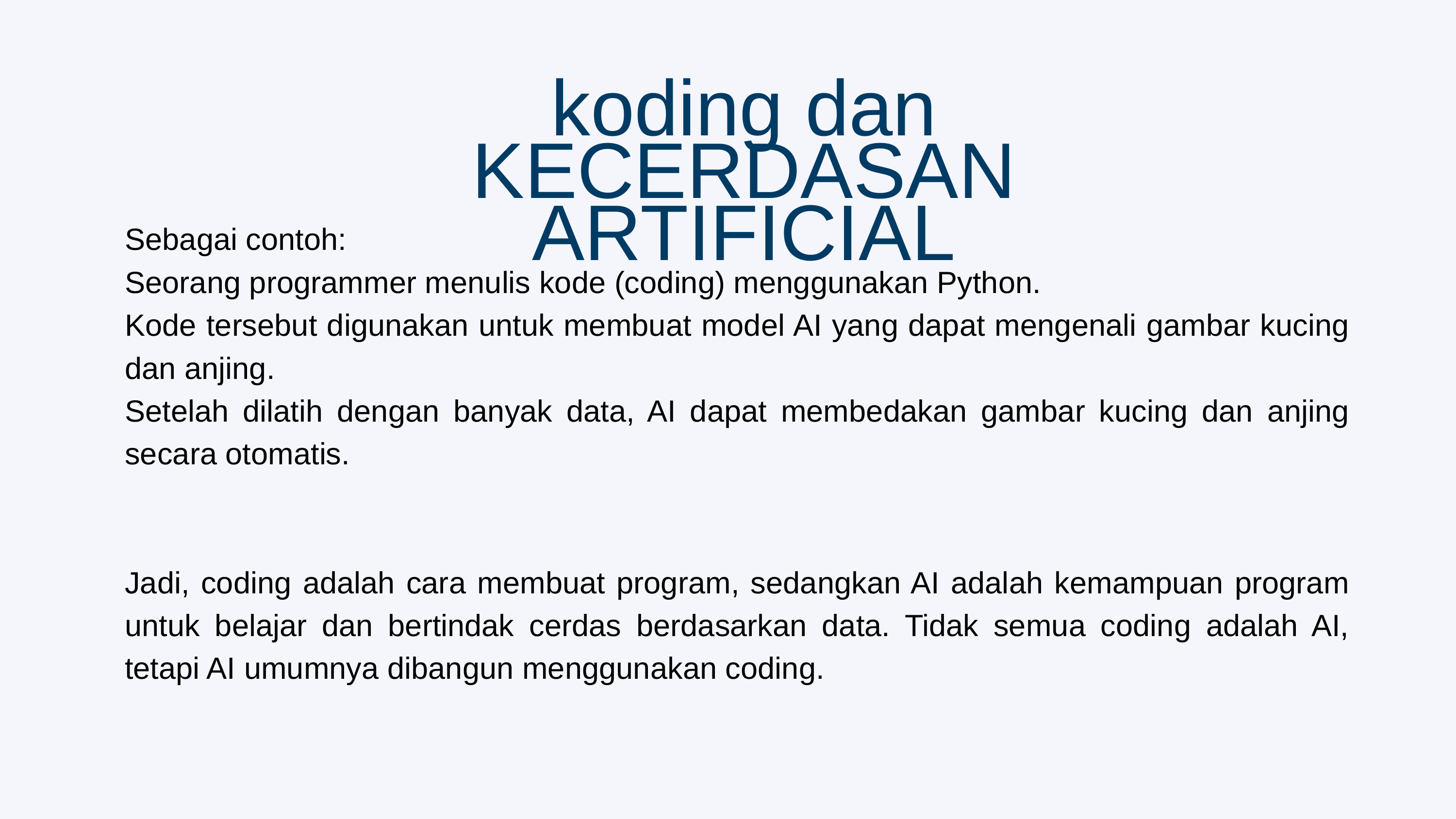

koding dan KECERDASAN ARTIFICIAL
Sebagai contoh:
Seorang programmer menulis kode (coding) menggunakan Python.
Kode tersebut digunakan untuk membuat model AI yang dapat mengenali gambar kucing dan anjing.
Setelah dilatih dengan banyak data, AI dapat membedakan gambar kucing dan anjing secara otomatis.

Jadi, coding adalah cara membuat program, sedangkan AI adalah kemampuan program untuk belajar dan bertindak cerdas berdasarkan data. Tidak semua coding adalah AI, tetapi AI umumnya dibangun menggunakan coding.